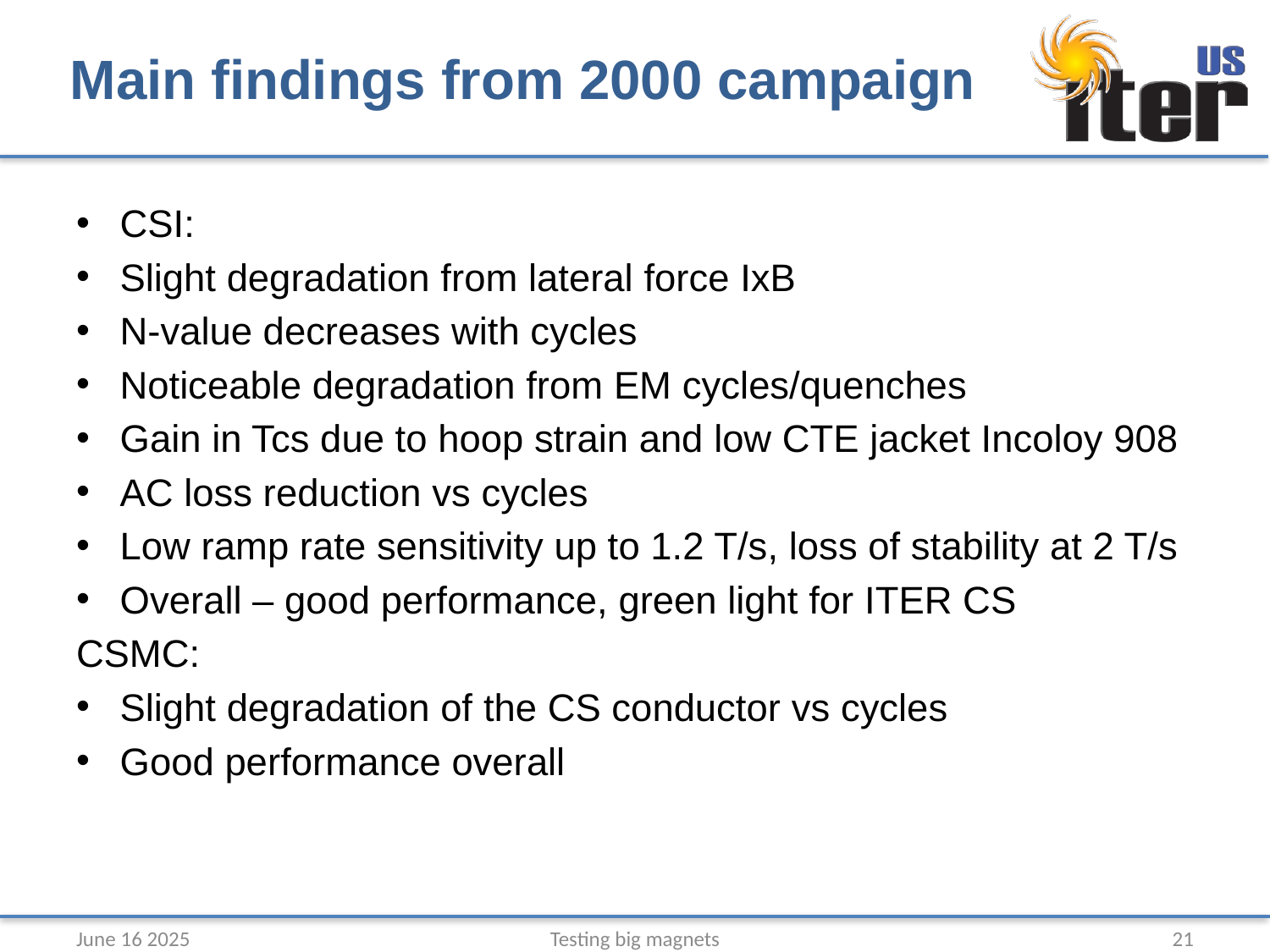

# Main findings from 2000 campaign
CSI:
Slight degradation from lateral force IxB
N-value decreases with cycles
Noticeable degradation from EM cycles/quenches
Gain in Tcs due to hoop strain and low CTE jacket Incoloy 908
AC loss reduction vs cycles
Low ramp rate sensitivity up to 1.2 T/s, loss of stability at 2 T/s
Overall – good performance, green light for ITER CS
CSMC:
Slight degradation of the CS conductor vs cycles
Good performance overall

June 16 2025
Testing big magnets
21